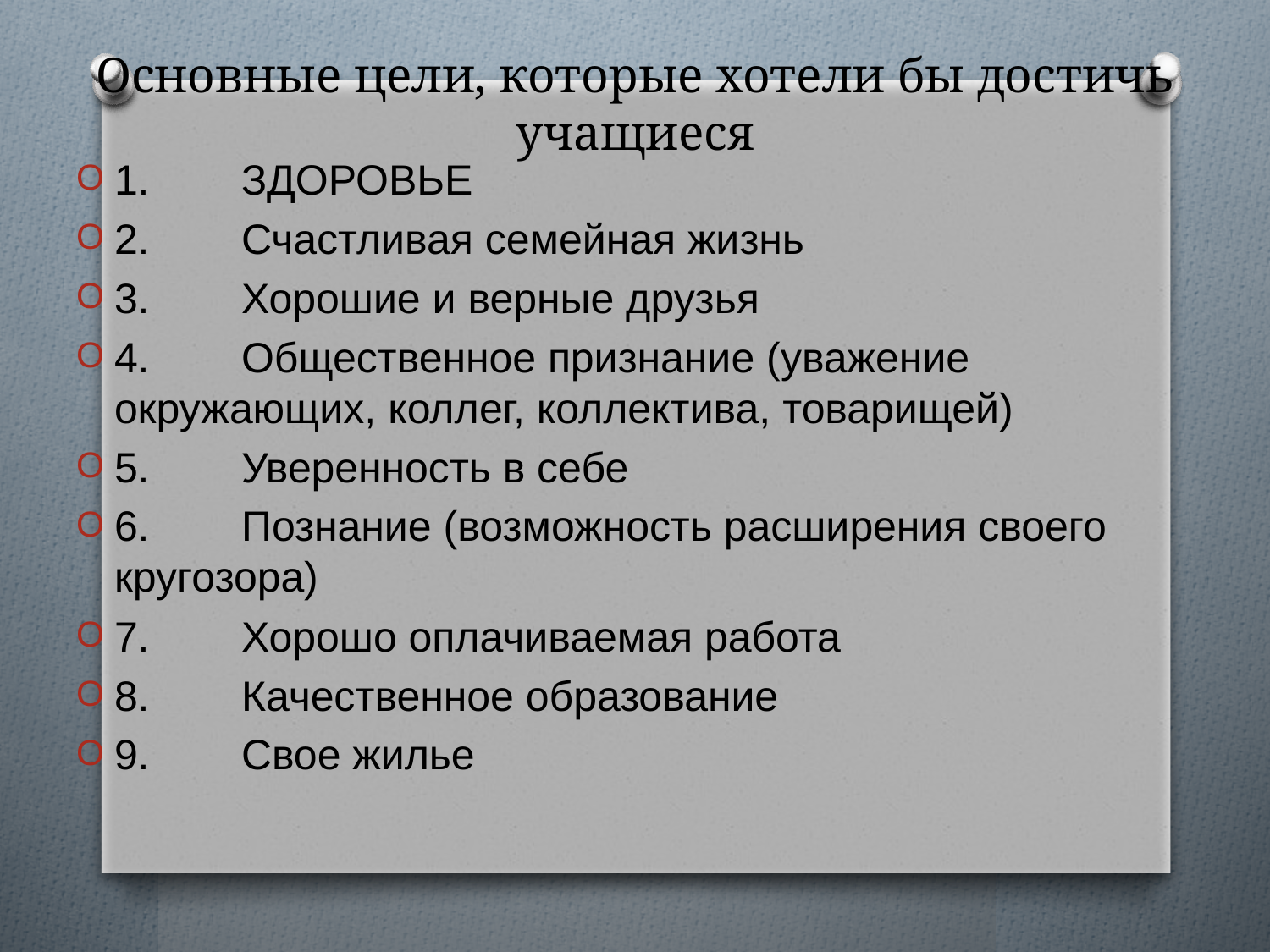

# Основные цели, которые хотели бы достичь учащиеся
1.	ЗДОРОВЬЕ
2.	Счастливая семейная жизнь
3.	Хорошие и верные друзья
4.	Общественное признание (уважение окружающих, коллег, коллектива, товарищей)
5.	Уверенность в себе
6.	Познание (возможность расширения своего кругозора)
7.	Хорошо оплачиваемая работа
8.	Качественное образование
9.	Свое жилье